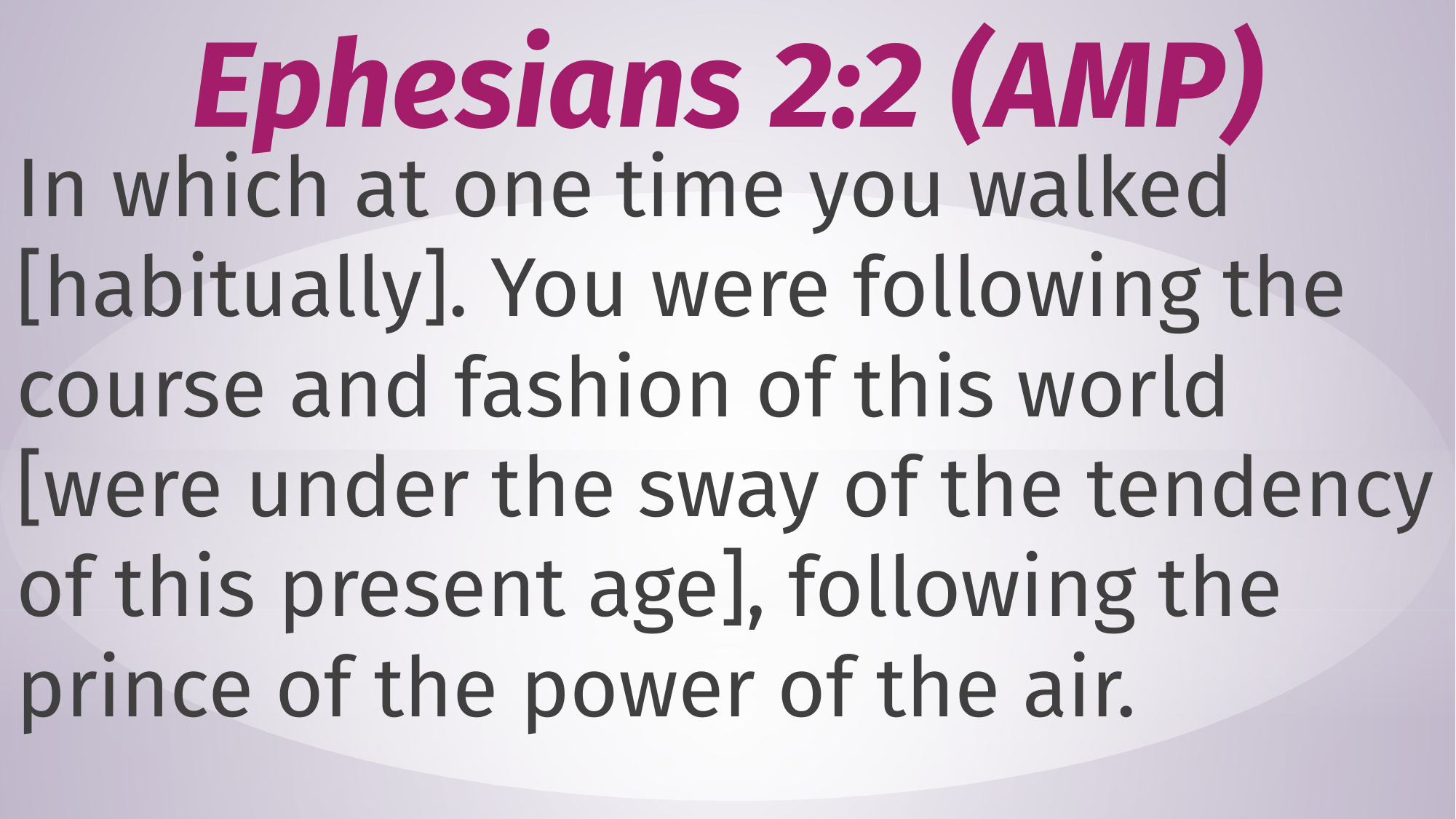

# Ephesians 2:2 (AMP)
In which at one time you walked [habitually]. You were following the course and fashion of this world [were under the sway of the tendency of this present age], following the prince of the power of the air.